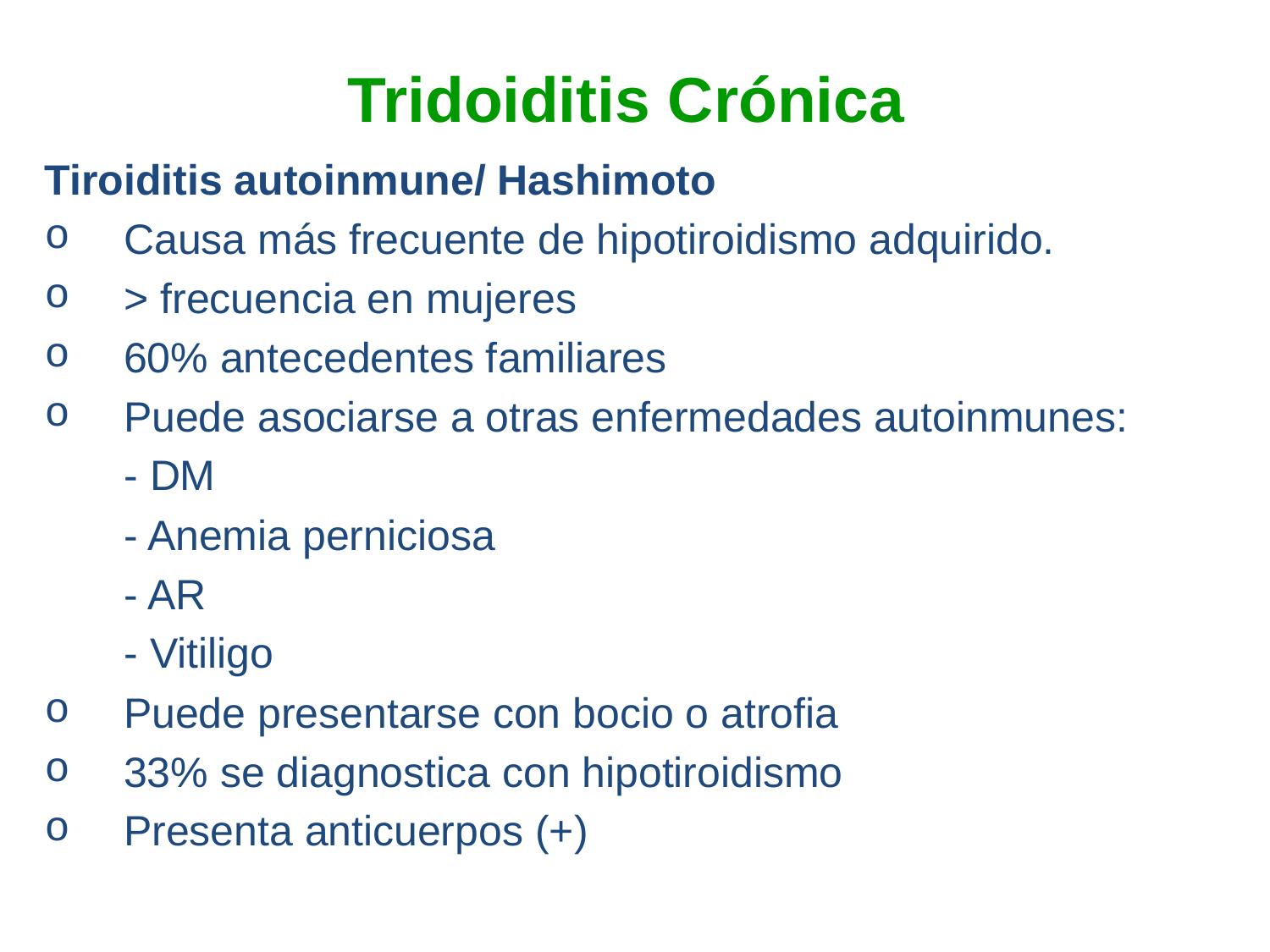

# Tridoiditis Crónica
Tiroiditis autoinmune/ Hashimoto
Causa más frecuente de hipotiroidismo adquirido.
> frecuencia en mujeres
60% antecedentes familiares
Puede asociarse a otras enfermedades autoinmunes:
	- DM
	- Anemia perniciosa
	- AR
	- Vitiligo
Puede presentarse con bocio o atrofia
33% se diagnostica con hipotiroidismo
Presenta anticuerpos (+)